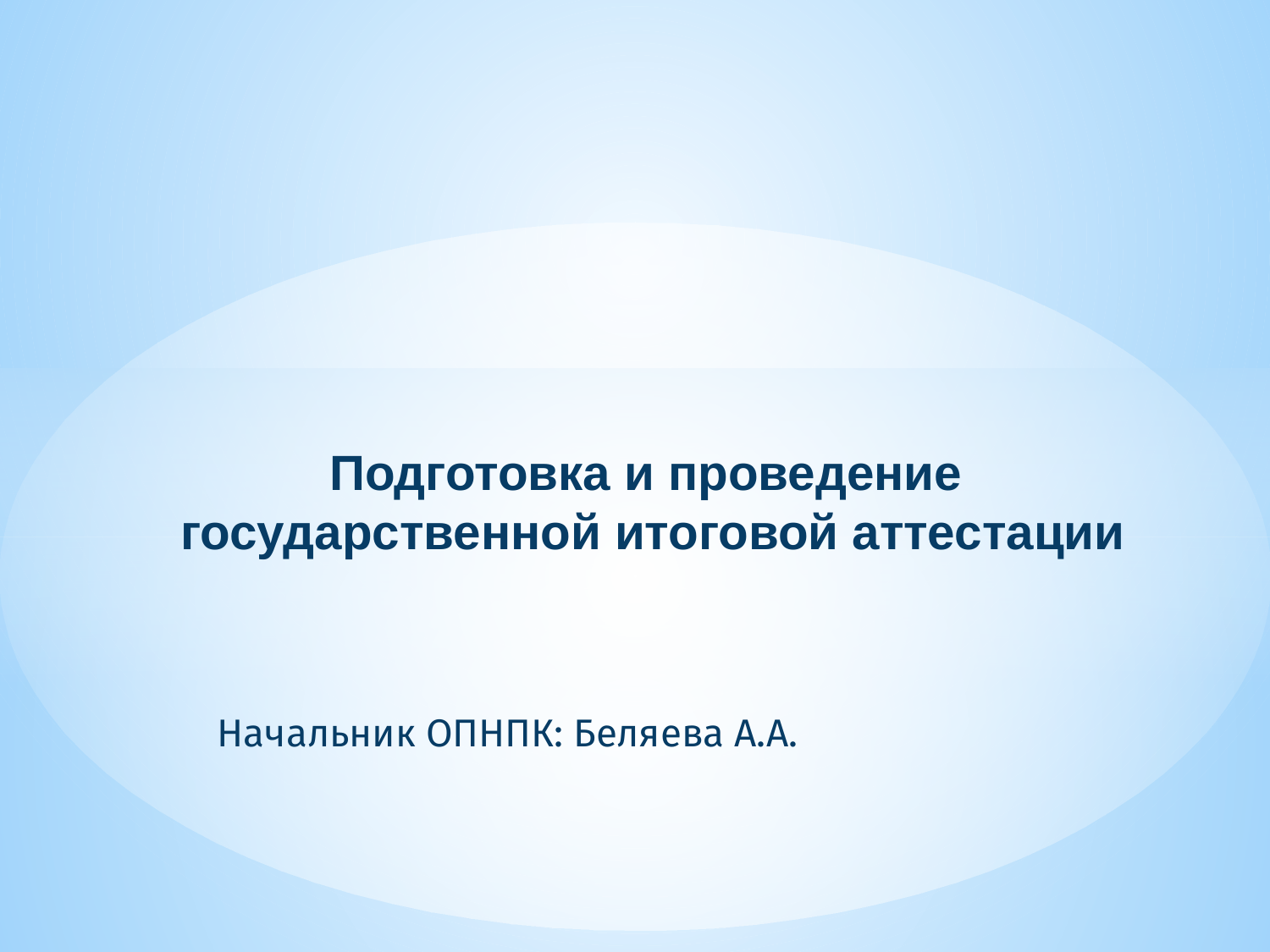

# Подготовка и проведение государственной итоговой аттестации
Начальник ОПНПК: Беляева А.А.